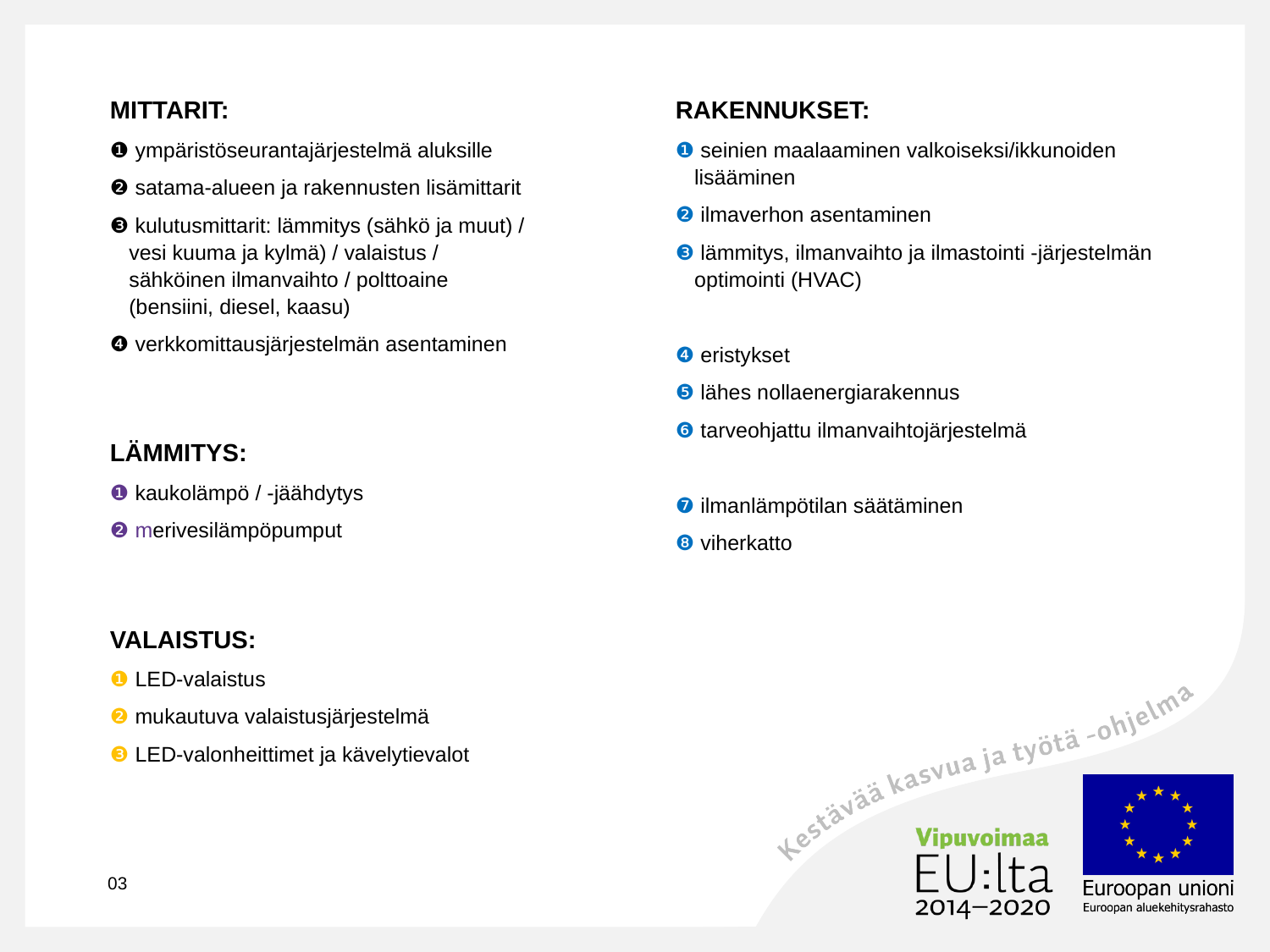

MITTARIT:
❶ ympäristöseurantajärjestelmä aluksille
❷ satama-alueen ja rakennusten lisämittarit
❸ kulutusmittarit: lämmitys (sähkö ja muut) / vesi kuuma ja kylmä) / valaistus / sähköinen ilmanvaihto / polttoaine (bensiini, diesel, kaasu)
❹ verkkomittausjärjestelmän asentaminen

LÄMMITYS:
❶ kaukolämpö / -jäähdytys
❷ merivesilämpöpumput

VALAISTUS:
❶ LED-valaistus
❷ mukautuva valaistusjärjestelmä
❸ LED-valonheittimet ja kävelytievalot

RAKENNUKSET:
❶ seinien maalaaminen valkoiseksi/ikkunoiden lisääminen
❷ ilmaverhon asentaminen
❸ lämmitys, ilmanvaihto ja ilmastointi -järjestelmän optimointi (HVAC)

❹ eristykset
❺ lähes nollaenergiarakennus
❻ tarveohjattu ilmanvaihtojärjestelmä

❼ ilmanlämpötilan säätäminen
❽ viherkatto

03